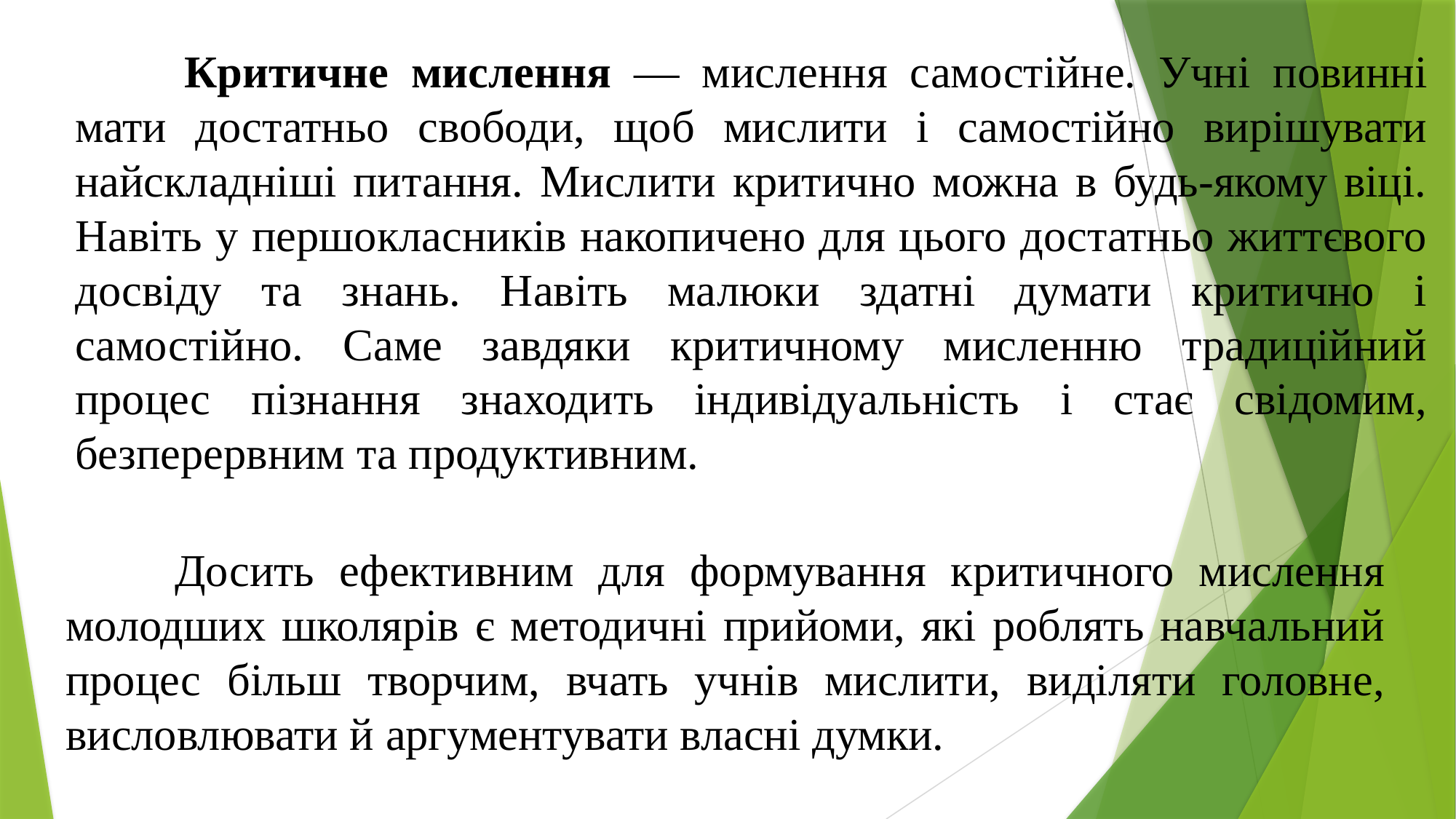

Критичне мислення — мислення самостійне. Учні повинні мати достатньо свободи, щоб мислити і самостійно вирішувати найскладніші питання. Мислити критично можна в будь-якому віці. Навіть у першокласників накопичено для цього достатньо життєвого досвіду та знань. Навіть малюки здатні думати критично і самостійно. Саме завдяки критичному мисленню традиційний процес пізнання знаходить індивідуальність і стає свідомим, безперервним та продуктивним.
	Досить ефективним для формування критичного мислення молодших школярів є методичні прийоми, які роблять навчальний процес більш творчим, вчать учнів мислити, виділяти головне, висловлювати й аргументувати власні думки.